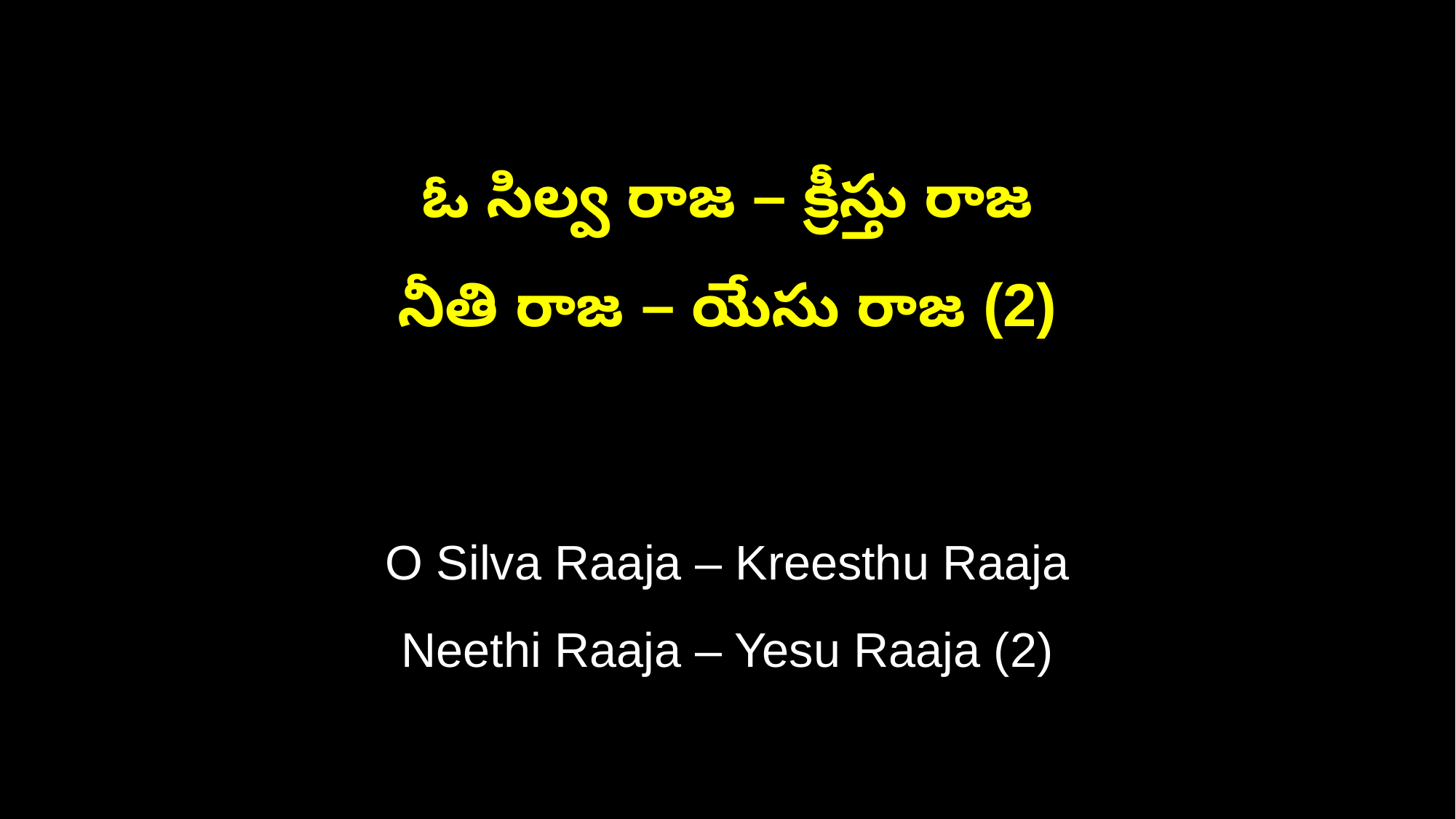

ఓ సిల్వ రాజ – క్రీస్తు రాజ
నీతి రాజ – యేసు రాజ (2)
O Silva Raaja – Kreesthu Raaja
Neethi Raaja – Yesu Raaja (2)